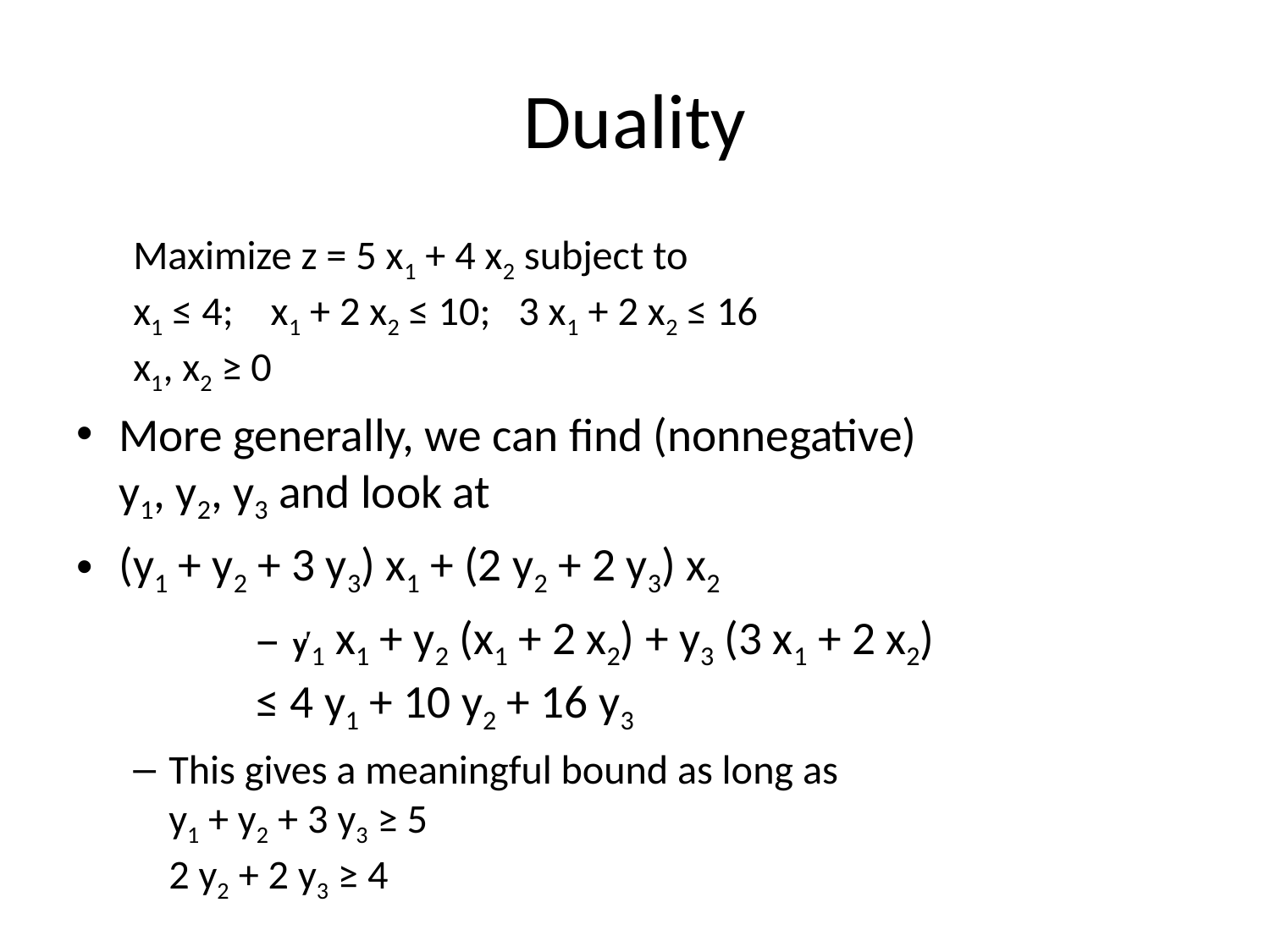

# Duality
Maximize z = 5 x1 + 4 x2 subject to
x1 ≤ 4;    x1 + 2 x2 ≤ 10;   3 x1 + 2 x2 ≤ 16
x1, x2 ≥ 0
More generally, we can find (nonnegative)
y1, y2, y3 and look at
(y1 + y2 + 3 y3) x1 + (2 y2 + 2 y3) x2
                 = y1 x1 + y2 (x1 + 2 x2) + y3 (3 x1 + 2 x2)
                 ≤ 4 y1 + 10 y2 + 16 y3
This gives a meaningful bound as long as
y1 + y2 + 3 y3 ≥ 5
2 y2 + 2 y3 ≥ 4